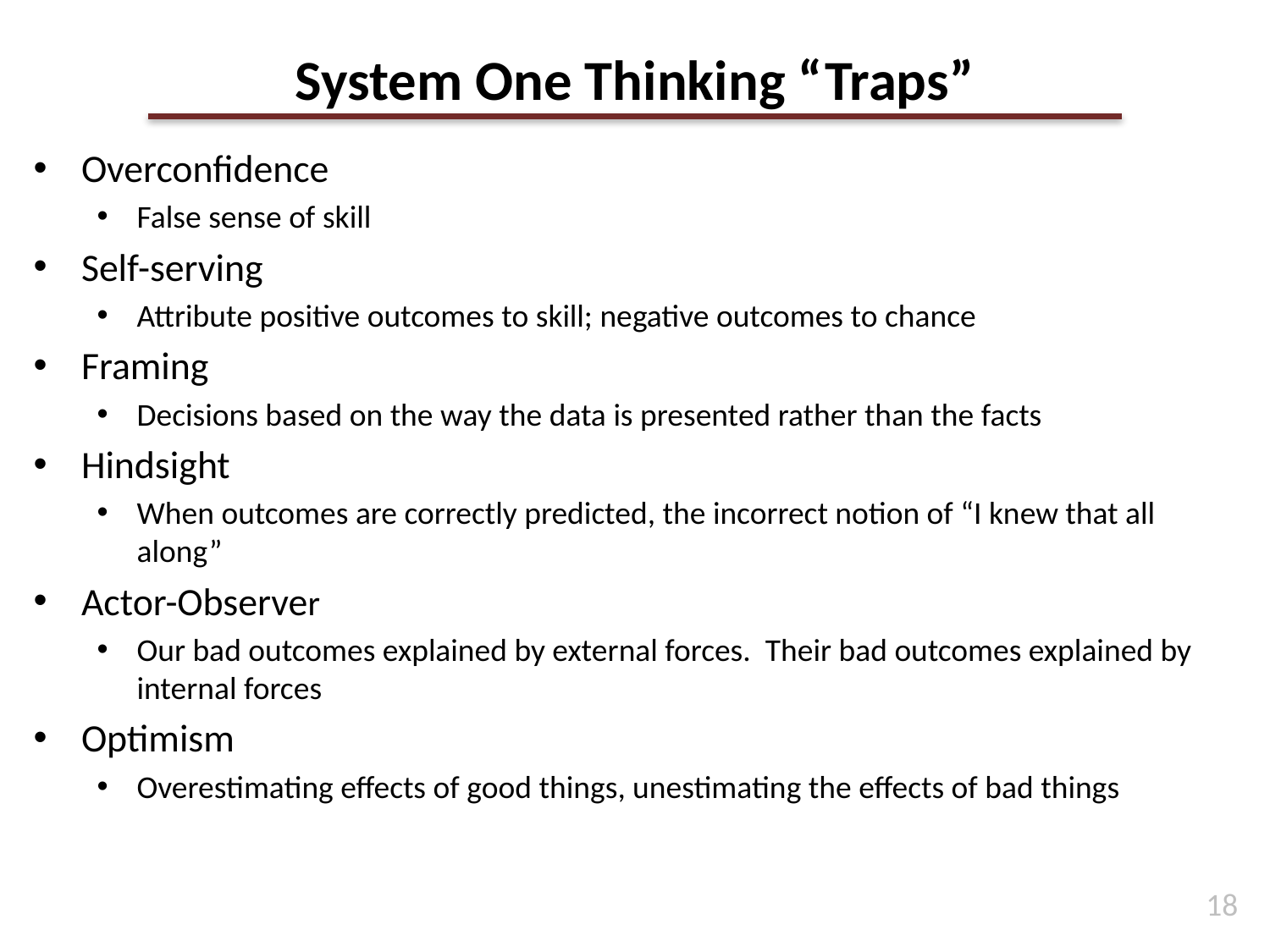

# System One Thinking “Traps”
Overconfidence
False sense of skill
Self-serving
Attribute positive outcomes to skill; negative outcomes to chance
Framing
Decisions based on the way the data is presented rather than the facts
Hindsight
When outcomes are correctly predicted, the incorrect notion of “I knew that all along”
Actor-Observer
Our bad outcomes explained by external forces.  Their bad outcomes explained by internal forces
Optimism
Overestimating effects of good things, unestimating the effects of bad things

18